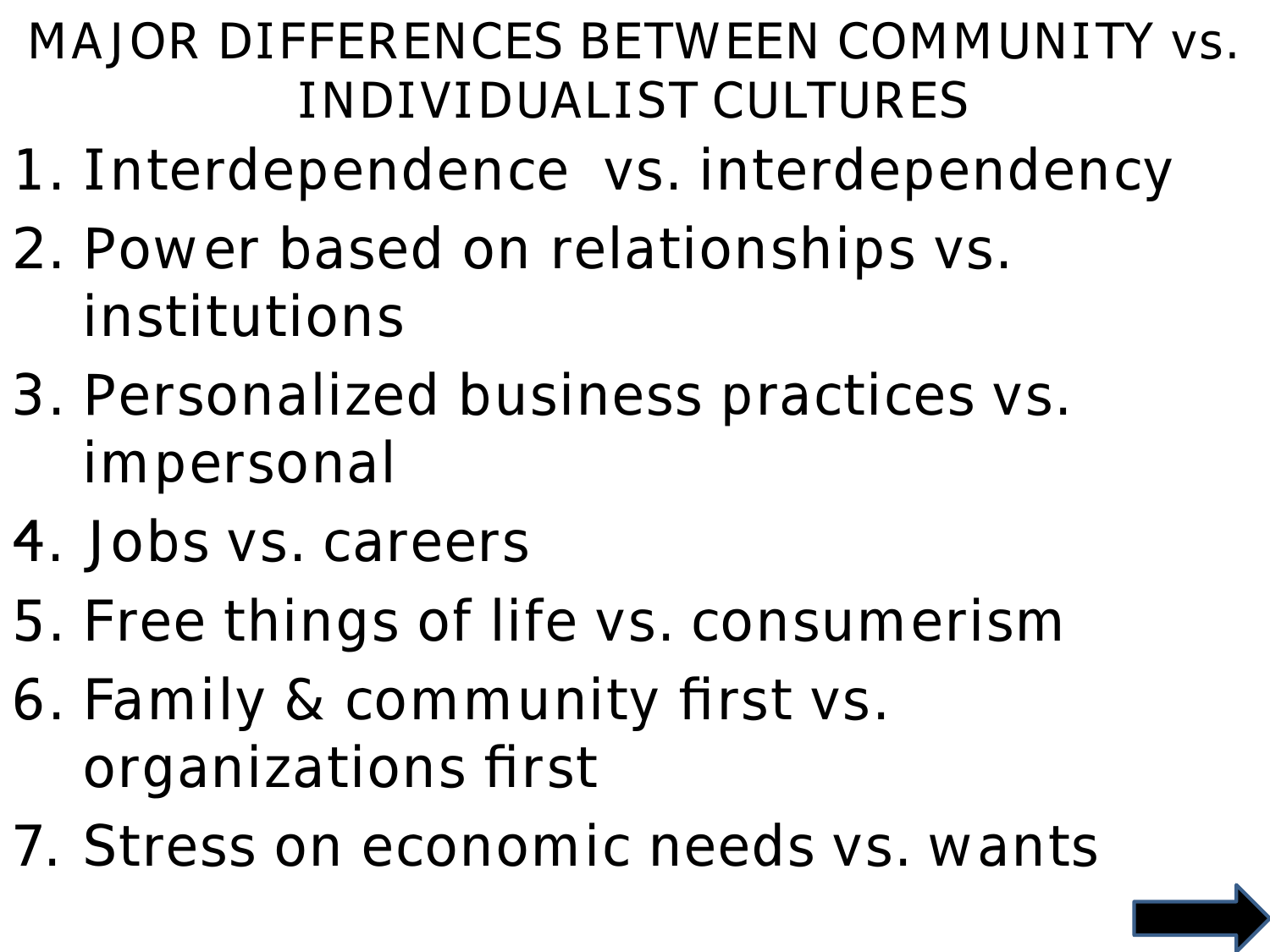

# MAJOR DIFFERENCES BETWEEN COMMUNITY vs. INDIVIDUALIST CULTURES
Interdependence  vs. interdependency
Power based on relationships vs. institutions
Personalized business practices vs. impersonal
Jobs vs. careers
Free things of life vs. consumerism
Family & community first vs. organizations first
Stress on economic needs vs. wants